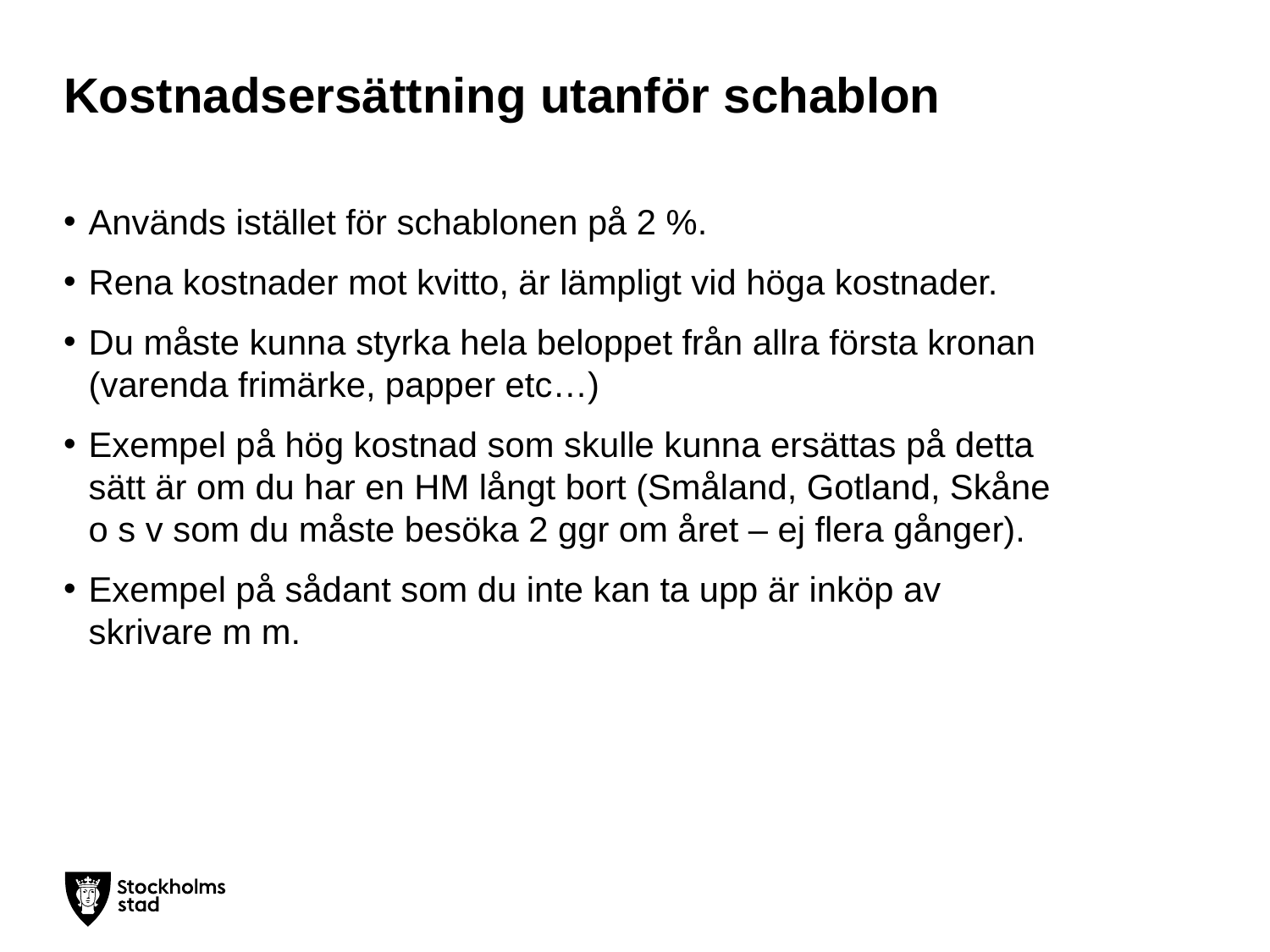

# Kostnadsersättning utanför schablon
Används istället för schablonen på 2 %.
Rena kostnader mot kvitto, är lämpligt vid höga kostnader.
Du måste kunna styrka hela beloppet från allra första kronan (varenda frimärke, papper etc…)
Exempel på hög kostnad som skulle kunna ersättas på detta sätt är om du har en HM långt bort (Småland, Gotland, Skåne o s v som du måste besöka 2 ggr om året – ej flera gånger).
Exempel på sådant som du inte kan ta upp är inköp av skrivare m m.